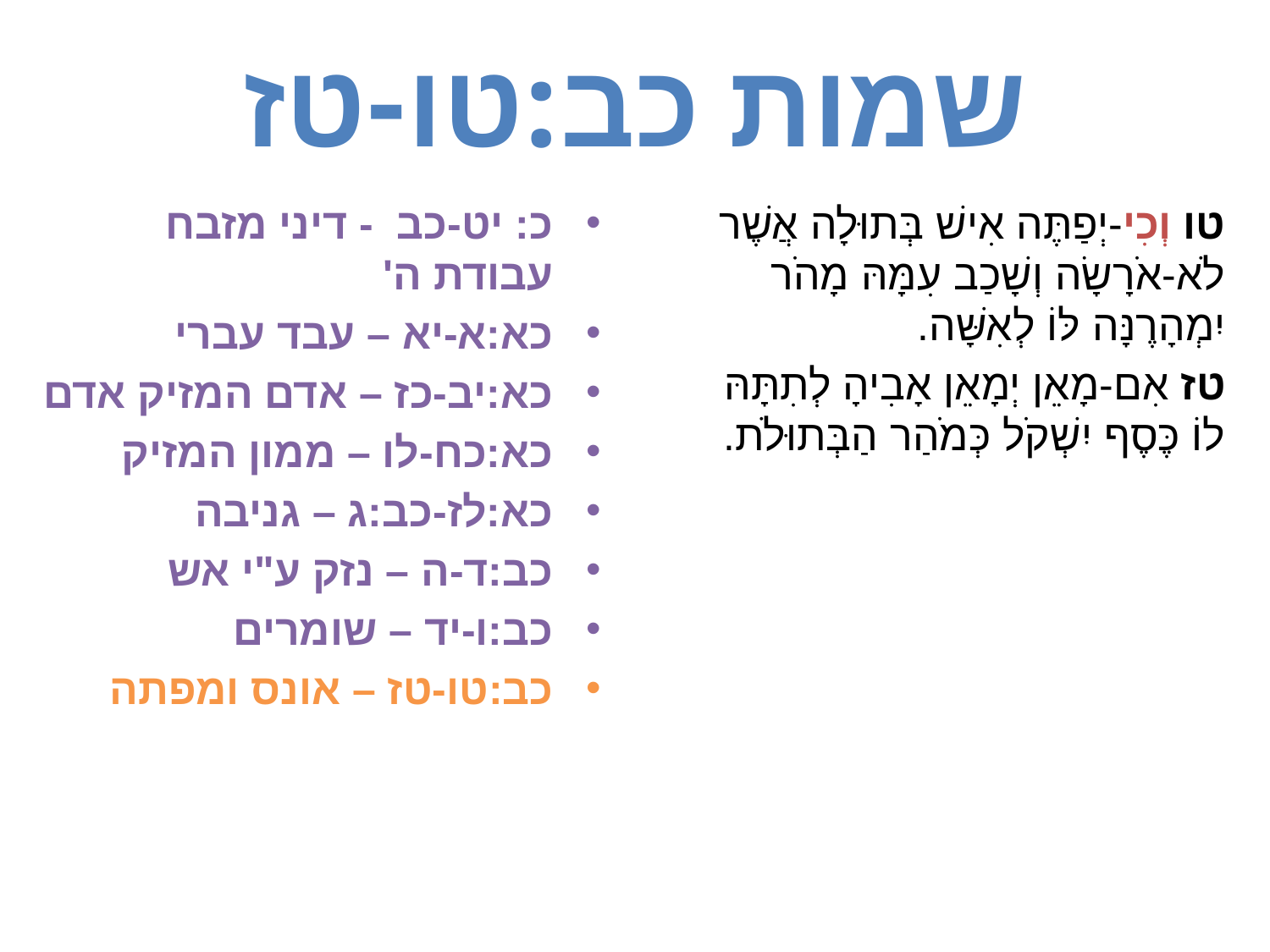

# שמות כב:טו-טז
כ: יט-כב  - דיני מזבח עבודת ה'
כא:א-יא – עבד עברי
כא:יב-כז – אדם המזיק אדם
כא:כח-לו – ממון המזיק
כא:לז-כב:ג – גניבה
כב:ד-ה – נזק ע"י אש
כב:ו-יד – שומרים
כב:טו-טז – אונס ומפתה
טו וְכִי-יְפַתֶּה אִישׁ בְּתוּלָה אֲשֶׁר לֹא-אֹרָשָׂה וְשָׁכַב עִמָּהּ מָהֹר יִמְהָרֶנָּה לּוֹ לְאִשָּׁה.
טז אִם-מָאֵן יְמָאֵן אָבִיהָ לְתִתָּהּ לוֹ כֶּסֶף יִשְׁקֹל כְּמֹהַר הַבְּתוּלֹת.